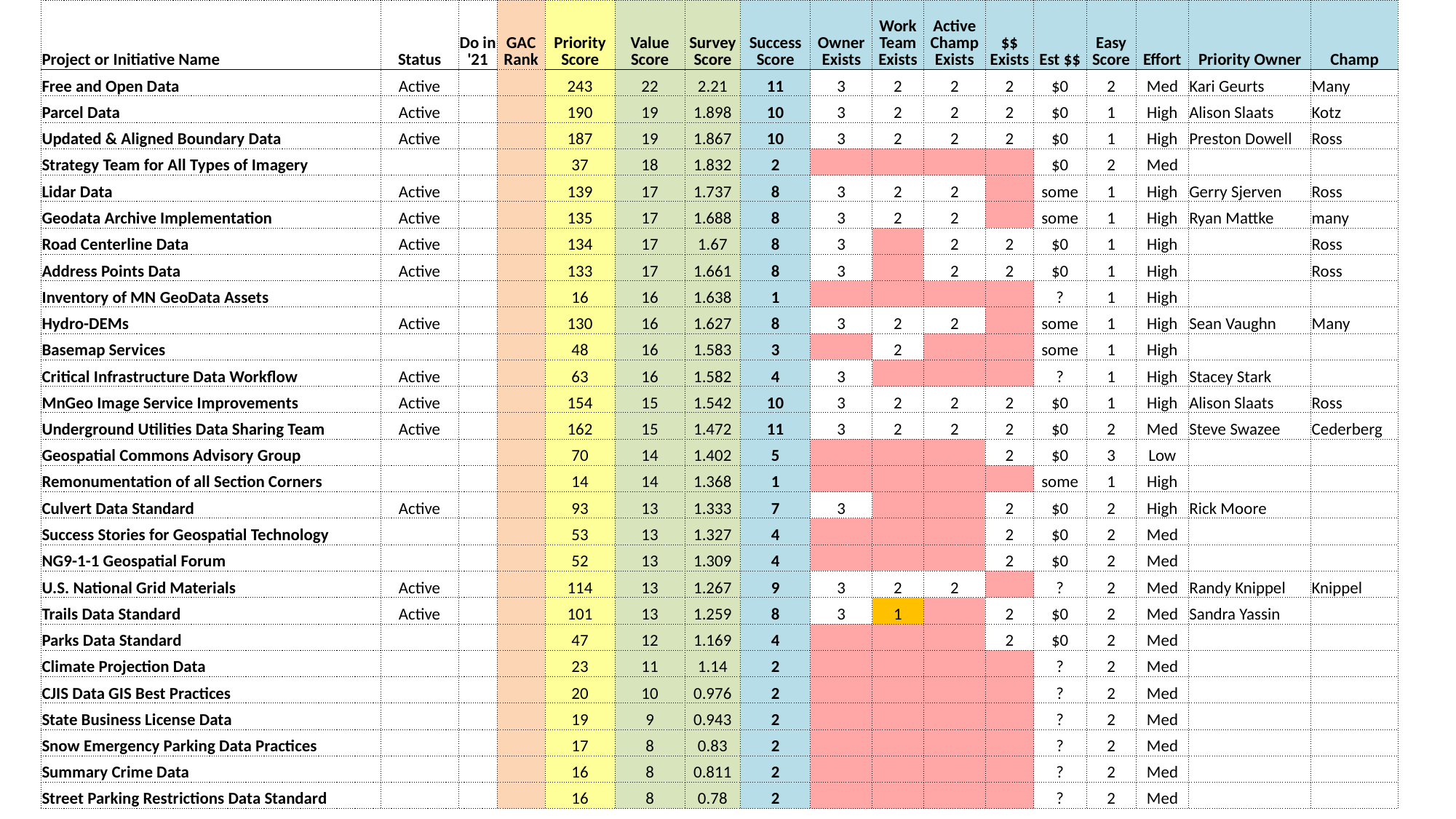

| Project or Initiative Name | Status | Do in '21 | GAC Rank | Priority Score | Value Score | Survey Score | Success Score | Owner Exists | Work Team Exists | Active Champ Exists | $$ Exists | Est $$ | Easy Score | Effort | Priority Owner | Champ |
| --- | --- | --- | --- | --- | --- | --- | --- | --- | --- | --- | --- | --- | --- | --- | --- | --- |
| Free and Open Data | Active |  |  | 243 | 22 | 2.21 | 11 | 3 | 2 | 2 | 2 | $0 | 2 | Med | Kari Geurts | Many |
| Parcel Data | Active |  |  | 190 | 19 | 1.898 | 10 | 3 | 2 | 2 | 2 | $0 | 1 | High | Alison Slaats | Kotz |
| Updated & Aligned Boundary Data | Active |  |  | 187 | 19 | 1.867 | 10 | 3 | 2 | 2 | 2 | $0 | 1 | High | Preston Dowell | Ross |
| Strategy Team for All Types of Imagery |  |  |  | 37 | 18 | 1.832 | 2 |  |  |  |  | $0 | 2 | Med |  |  |
| Lidar Data | Active |  |  | 139 | 17 | 1.737 | 8 | 3 | 2 | 2 |  | some | 1 | High | Gerry Sjerven | Ross |
| Geodata Archive Implementation | Active |  |  | 135 | 17 | 1.688 | 8 | 3 | 2 | 2 |  | some | 1 | High | Ryan Mattke | many |
| Road Centerline Data | Active |  |  | 134 | 17 | 1.67 | 8 | 3 |  | 2 | 2 | $0 | 1 | High |  | Ross |
| Address Points Data | Active |  |  | 133 | 17 | 1.661 | 8 | 3 |  | 2 | 2 | $0 | 1 | High |  | Ross |
| Inventory of MN GeoData Assets |  |  |  | 16 | 16 | 1.638 | 1 |  |  |  |  | ? | 1 | High |  |  |
| Hydro-DEMs | Active |  |  | 130 | 16 | 1.627 | 8 | 3 | 2 | 2 |  | some | 1 | High | Sean Vaughn | Many |
| Basemap Services |  |  |  | 48 | 16 | 1.583 | 3 |  | 2 |  |  | some | 1 | High |  |  |
| Critical Infrastructure Data Workflow | Active |  |  | 63 | 16 | 1.582 | 4 | 3 |  |  |  | ? | 1 | High | Stacey Stark |  |
| MnGeo Image Service Improvements | Active |  |  | 154 | 15 | 1.542 | 10 | 3 | 2 | 2 | 2 | $0 | 1 | High | Alison Slaats | Ross |
| Underground Utilities Data Sharing Team | Active |  |  | 162 | 15 | 1.472 | 11 | 3 | 2 | 2 | 2 | $0 | 2 | Med | Steve Swazee | Cederberg |
| Geospatial Commons Advisory Group |  |  |  | 70 | 14 | 1.402 | 5 |  |  |  | 2 | $0 | 3 | Low |  |  |
| Remonumentation of all Section Corners |  |  |  | 14 | 14 | 1.368 | 1 |  |  |  |  | some | 1 | High |  |  |
| Culvert Data Standard | Active |  |  | 93 | 13 | 1.333 | 7 | 3 |  |  | 2 | $0 | 2 | High | Rick Moore |  |
| Success Stories for Geospatial Technology |  |  |  | 53 | 13 | 1.327 | 4 |  |  |  | 2 | $0 | 2 | Med |  |  |
| NG9-1-1 Geospatial Forum |  |  |  | 52 | 13 | 1.309 | 4 |  |  |  | 2 | $0 | 2 | Med |  |  |
| U.S. National Grid Materials | Active |  |  | 114 | 13 | 1.267 | 9 | 3 | 2 | 2 |  | ? | 2 | Med | Randy Knippel | Knippel |
| Trails Data Standard | Active |  |  | 101 | 13 | 1.259 | 8 | 3 | 1 |  | 2 | $0 | 2 | Med | Sandra Yassin |  |
| Parks Data Standard |  |  |  | 47 | 12 | 1.169 | 4 |  |  |  | 2 | $0 | 2 | Med |  |  |
| Climate Projection Data |  |  |  | 23 | 11 | 1.14 | 2 |  |  |  |  | ? | 2 | Med |  |  |
| CJIS Data GIS Best Practices |  |  |  | 20 | 10 | 0.976 | 2 |  |  |  |  | ? | 2 | Med |  |  |
| State Business License Data |  |  |  | 19 | 9 | 0.943 | 2 |  |  |  |  | ? | 2 | Med |  |  |
| Snow Emergency Parking Data Practices |  |  |  | 17 | 8 | 0.83 | 2 |  |  |  |  | ? | 2 | Med |  |  |
| Summary Crime Data |  |  |  | 16 | 8 | 0.811 | 2 |  |  |  |  | ? | 2 | Med |  |  |
| Street Parking Restrictions Data Standard |  |  |  | 16 | 8 | 0.78 | 2 |  |  |  |  | ? | 2 | Med |  |  |